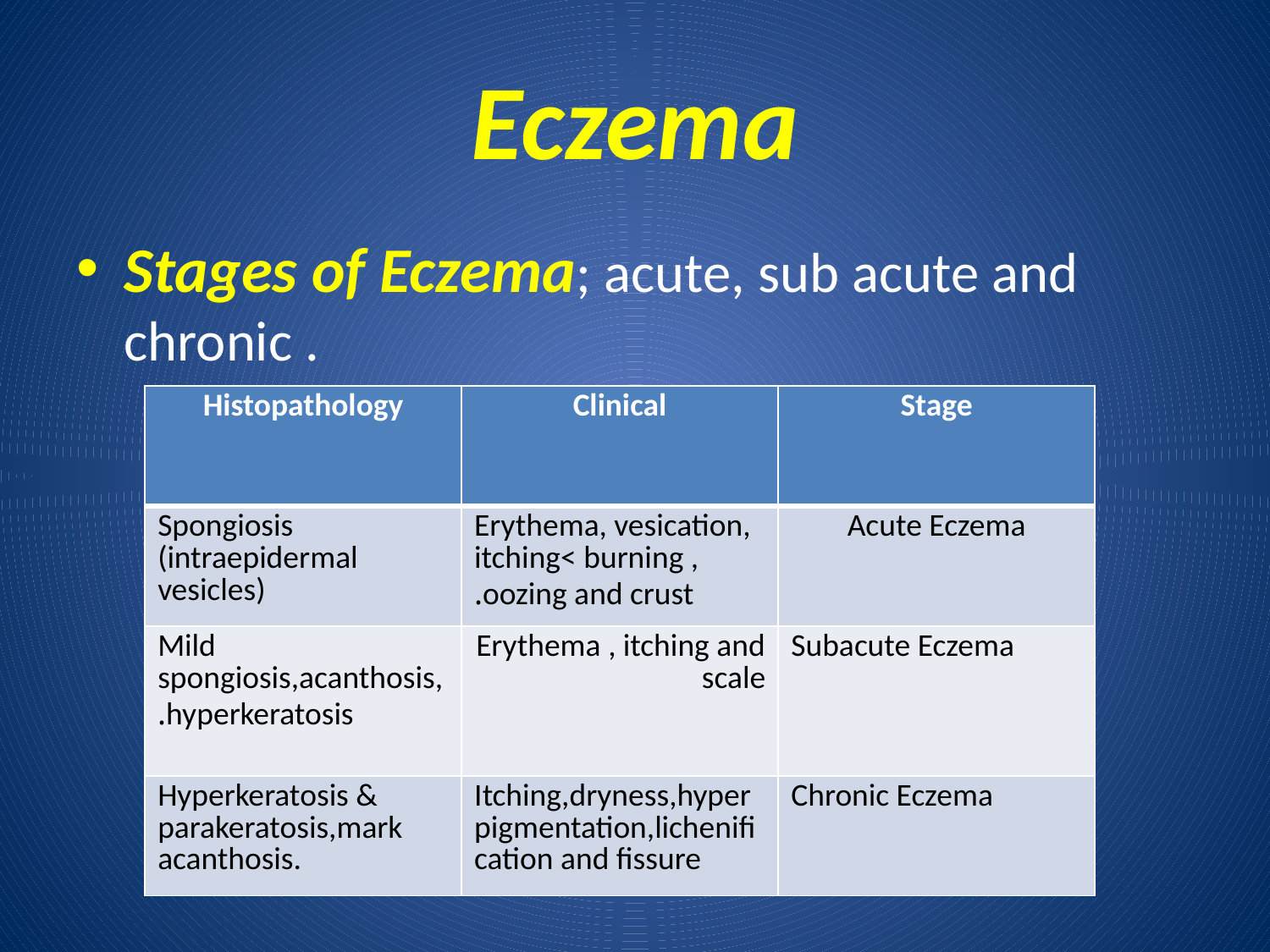

# Eczema
Stages of Eczema; acute, sub acute and chronic .

| Histopathology | Clinical | Stage |
| --- | --- | --- |
| Spongiosis (intraepidermal vesicles) | Erythema, vesication, itching< burning , oozing and crust. | Acute Eczema |
| Mild spongiosis,acanthosis,hyperkeratosis. | Erythema , itching and scale | Subacute Eczema |
| Hyperkeratosis & parakeratosis,mark acanthosis. | Itching,dryness,hyperpigmentation,lichenification and fissure | Chronic Eczema |